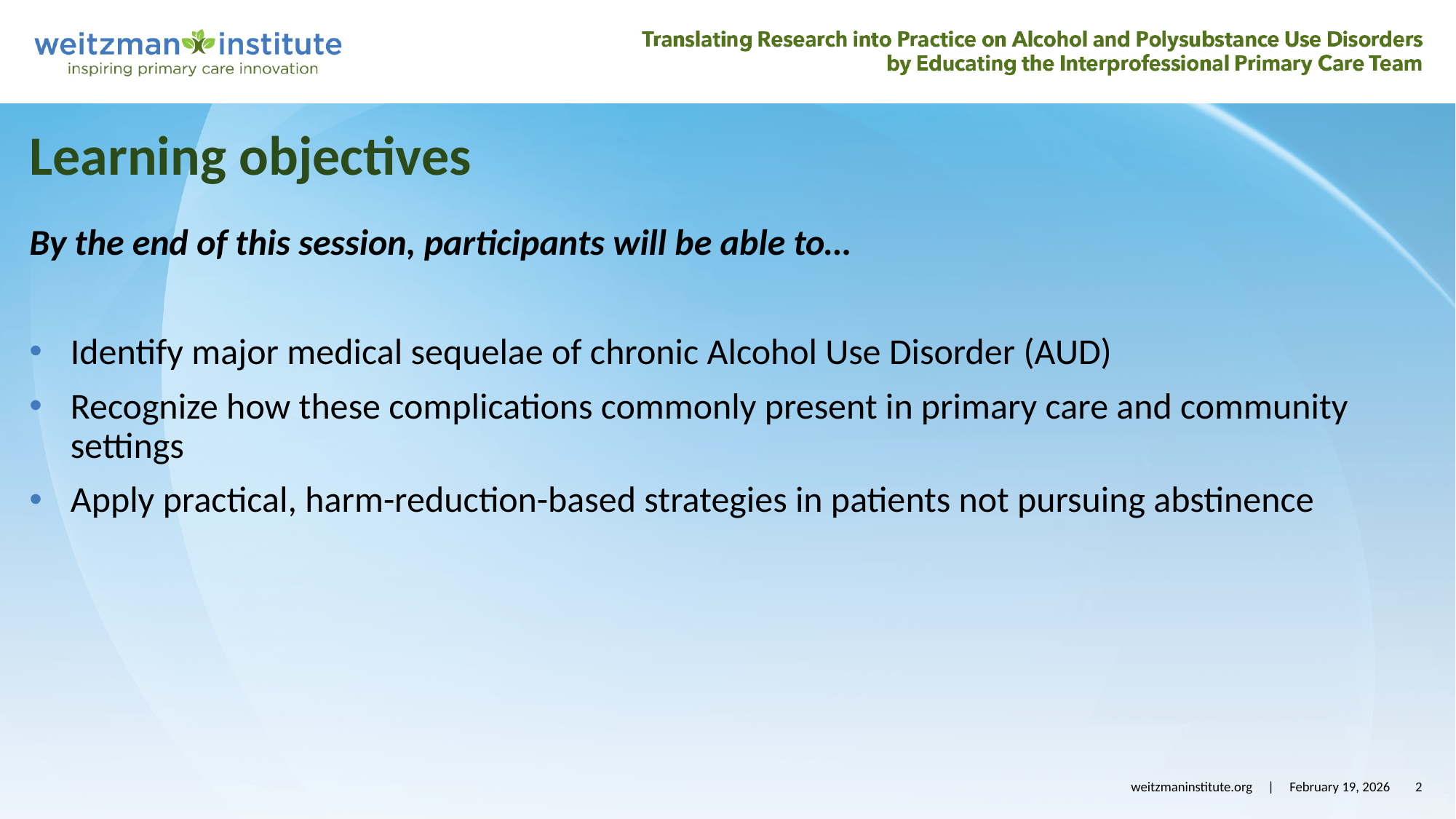

Learning objectives
By the end of this session, participants will be able to…

Identify major medical sequelae of chronic Alcohol Use Disorder (AUD)
Recognize how these complications commonly present in primary care and community settings
Apply practical, harm-reduction-based strategies in patients not pursuing abstinence